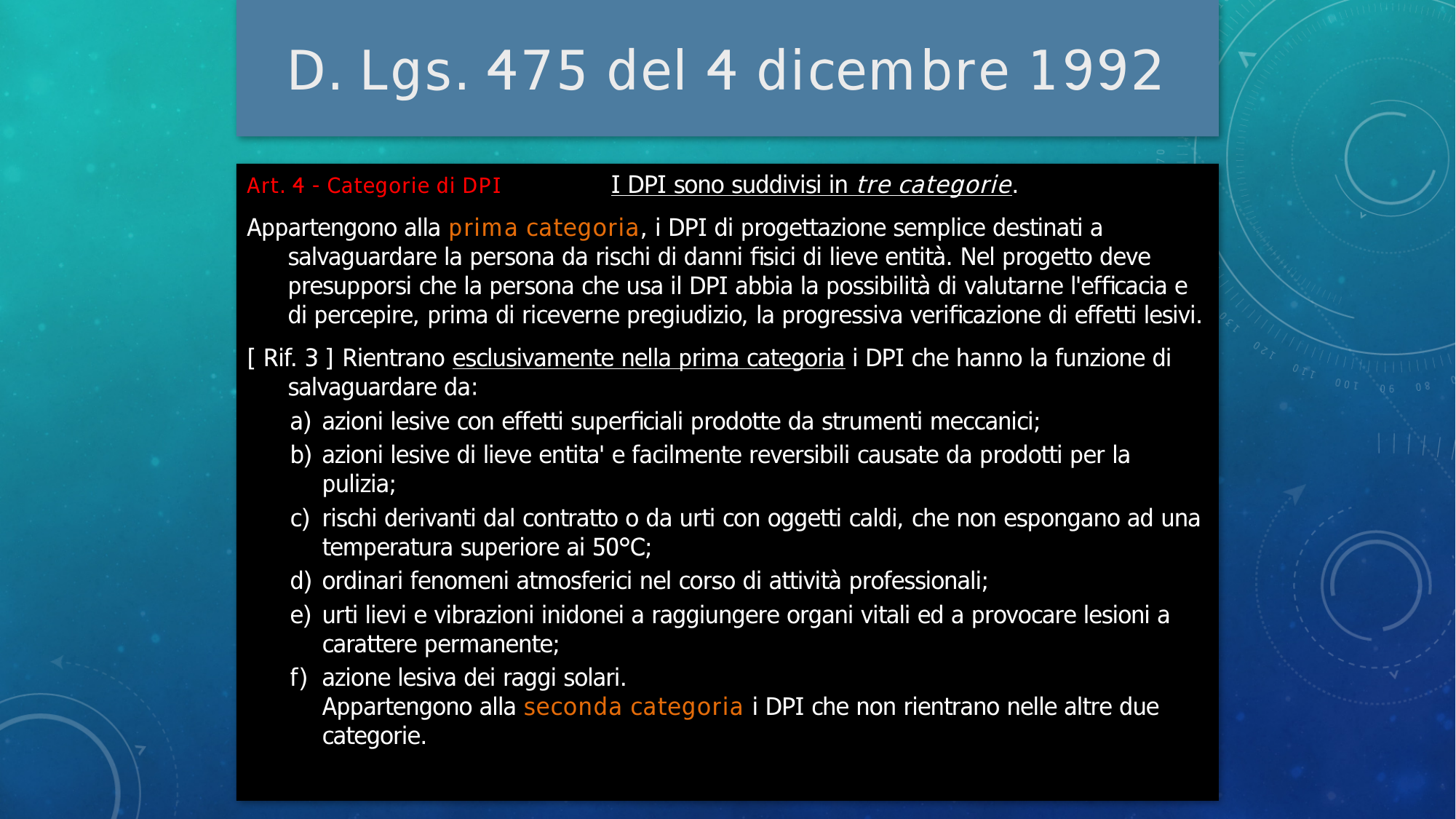

#
D. Lgs. 475 del 4 dicembre 1992
Art. 4 - Categorie di DPI                I DPI sono suddivisi in tre categorie.
Appartengono alla prima categoria, i DPI di progettazione semplice destinati a salvaguardare la persona da rischi di danni fisici di lieve entità. Nel progetto deve presupporsi che la persona che usa il DPI abbia la possibilità di valutarne l'efficacia e di percepire, prima di riceverne pregiudizio, la progressiva verificazione di effetti lesivi.
[ Rif. 3 ] Rientrano esclusivamente nella prima categoria i DPI che hanno la funzione di salvaguardare da:
azioni lesive con effetti superficiali prodotte da strumenti meccanici;
azioni lesive di lieve entita' e facilmente reversibili causate da prodotti per la pulizia;
rischi derivanti dal contratto o da urti con oggetti caldi, che non espongano ad una temperatura superiore ai 50°C;
ordinari fenomeni atmosferici nel corso di attività professionali;
urti lievi e vibrazioni inidonei a raggiungere organi vitali ed a provocare lesioni a carattere permanente;
azione lesiva dei raggi solari.                                                          Appartengono alla seconda categoria i DPI che non rientrano nelle altre due categorie.